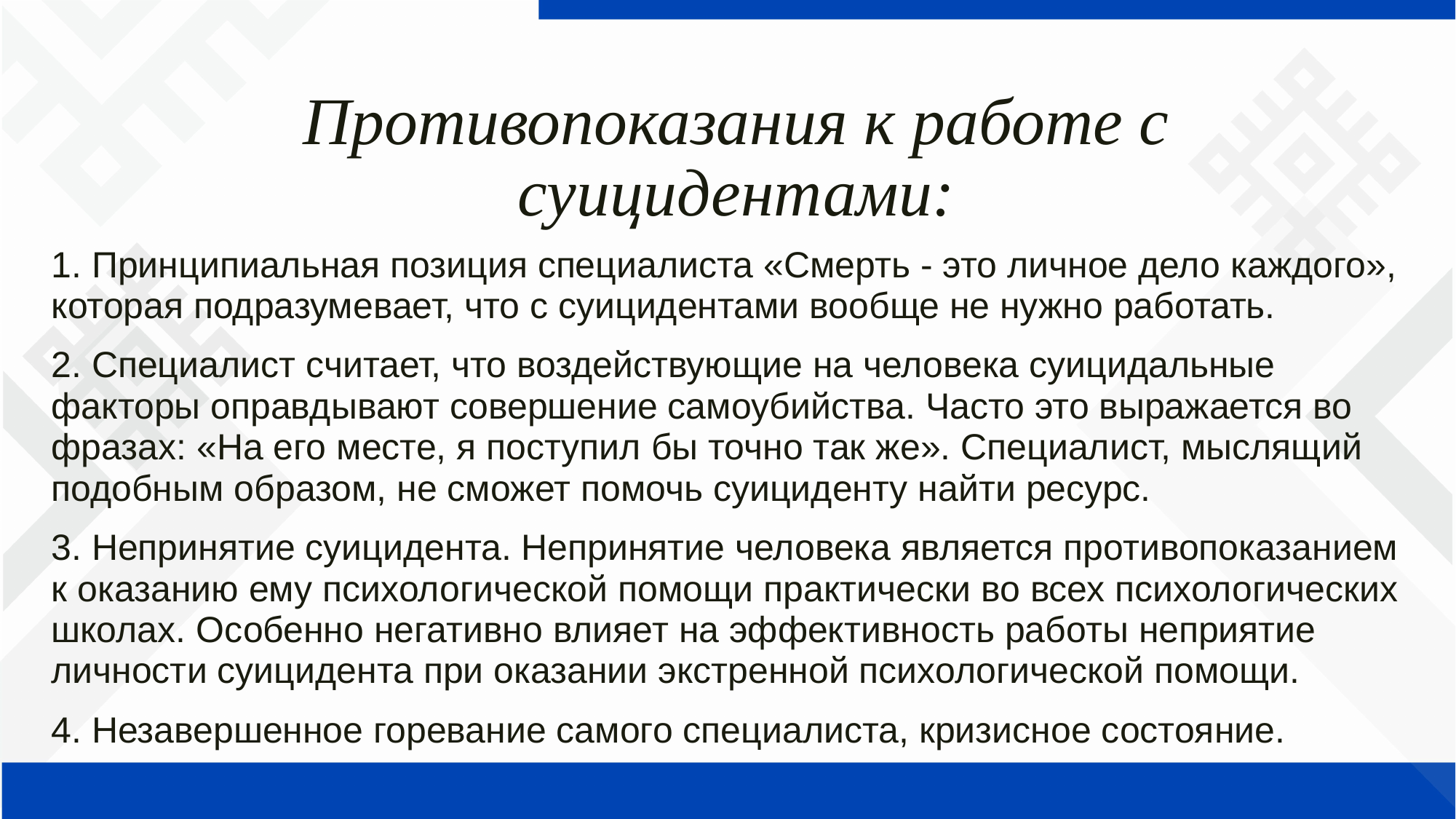

# Противопоказания к работе с суицидентами:
1. Принципиальная позиция специалиста «Смерть - это личное дело каждого», которая подразумевает, что с суицидентами вообще не нужно работать.
2. Специалист считает, что воздействующие на человека суицидальные факторы оправдывают совершение самоубийства. Часто это выражается во фразах: «На его месте, я поступил бы точно так же». Специалист, мыслящий подобным образом, не сможет помочь суициденту найти ресурс.
3. Непринятие суицидента. Непринятие человека является противопоказанием к оказанию ему психологической помощи практически во всех психологических школах. Особенно негативно влияет на эффективность работы неприятие личности суицидента при оказании экстренной психологической помощи.
4. Незавершенное горевание самого специалиста, кризисное состояние.